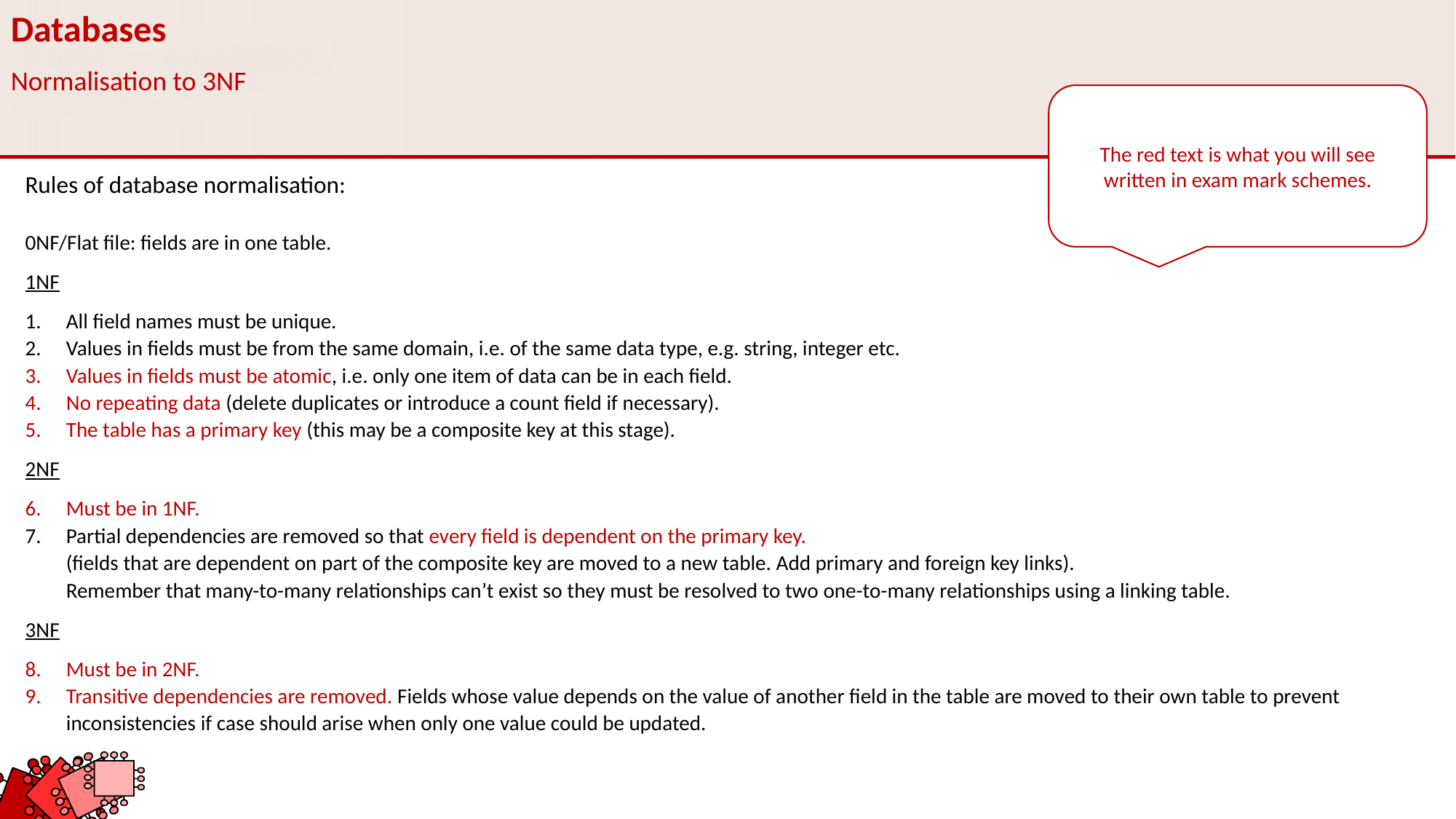

Databases
Normalisation to 3NF
The red text is what you will see written in exam mark schemes.
Rules of database normalisation:

0NF/Flat file: fields are in one table.
1NF
All field names must be unique.
Values in fields must be from the same domain, i.e. of the same data type, e.g. string, integer etc.
Values in fields must be atomic, i.e. only one item of data can be in each field.
No repeating data (delete duplicates or introduce a count field if necessary).
The table has a primary key (this may be a composite key at this stage).
2NF
Must be in 1NF.
Partial dependencies are removed so that every field is dependent on the primary key.
(fields that are dependent on part of the composite key are moved to a new table. Add primary and foreign key links).
Remember that many-to-many relationships can’t exist so they must be resolved to two one-to-many relationships using a linking table.
3NF
Must be in 2NF.
Transitive dependencies are removed. Fields whose value depends on the value of another field in the table are moved to their own table to prevent inconsistencies if case should arise when only one value could be updated.